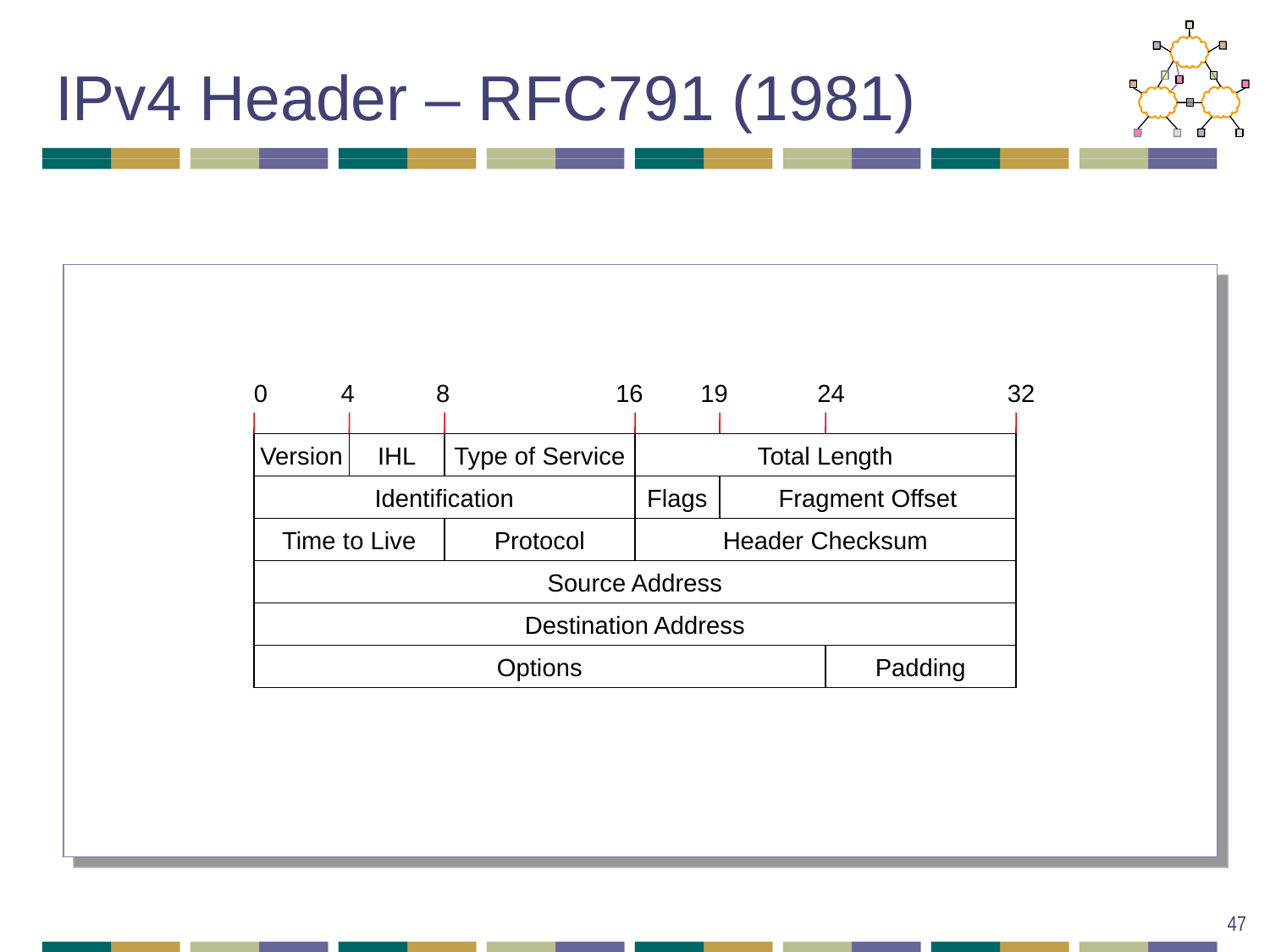

# IPv4 Header – RFC791 (1981)

0
4
8
16
19
24
32

Version
IHL
Type of Service
Total Length

Identification
Flags
Fragment Offset

Time to Live
Protocol
Header Checksum
Source Address
Destination Address

Options
Padding
47